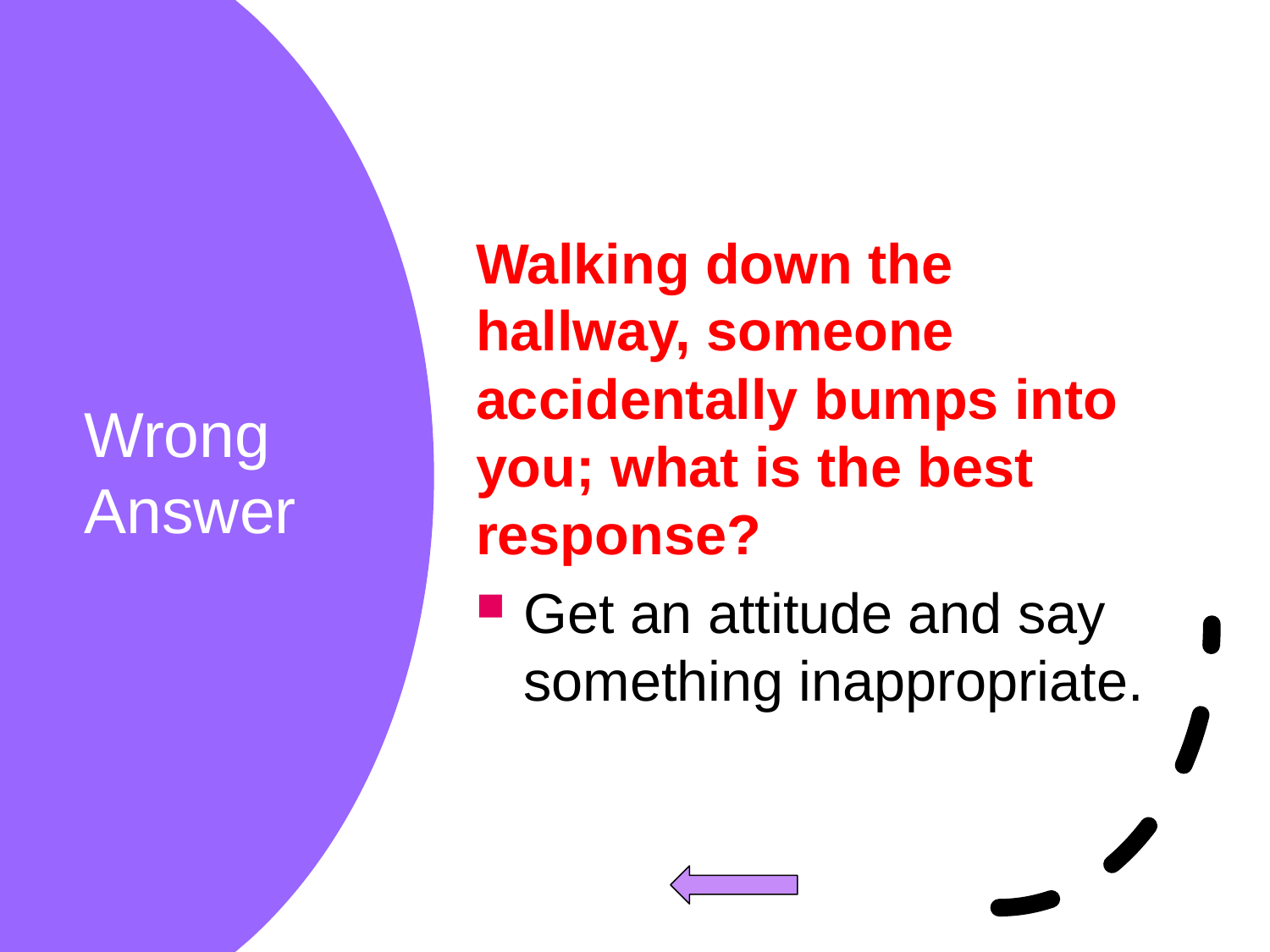

Walking down the hallway, someone accidentally bumps into you; what is the best response?
Get an attitude and say something inappropriate.
# Wrong Answer